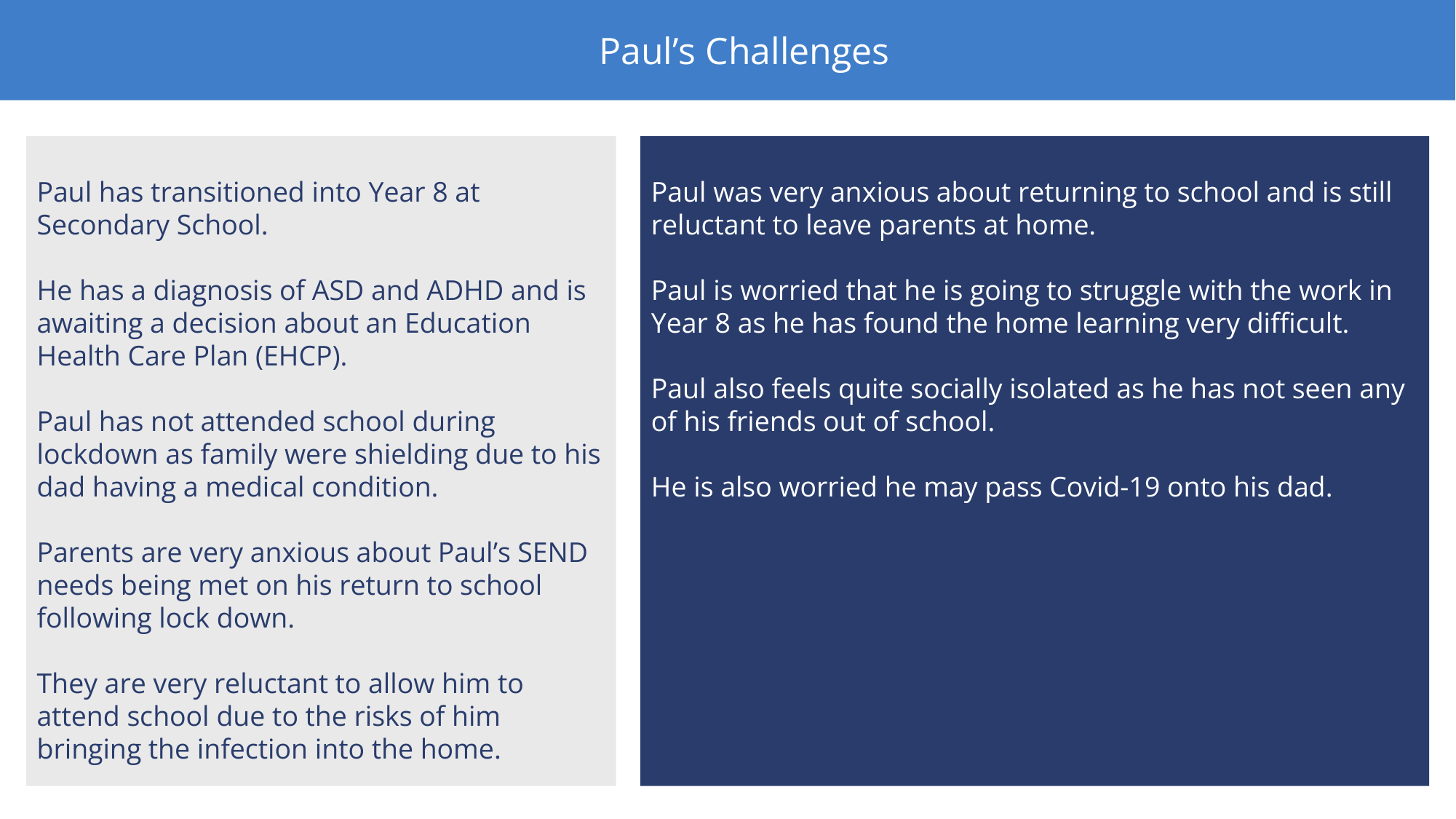

Paul’s Challenges

Paul was very anxious about returning to school and is still reluctant to leave parents at home.

Paul is worried that he is going to struggle with the work in Year 8 as he has found the home learning very difficult.

Paul also feels quite socially isolated as he has not seen any of his friends out of school.

He is also worried he may pass Covid-19 onto his dad.

Paul has transitioned into Year 8 at Secondary School.

He has a diagnosis of ASD and ADHD and is awaiting a decision about an Education Health Care Plan (EHCP).

Paul has not attended school during lockdown as family were shielding due to his dad having a medical condition.

Parents are very anxious about Paul’s SEND needs being met on his return to school following lock down.

They are very reluctant to allow him to attend school due to the risks of him bringing the infection into the home.